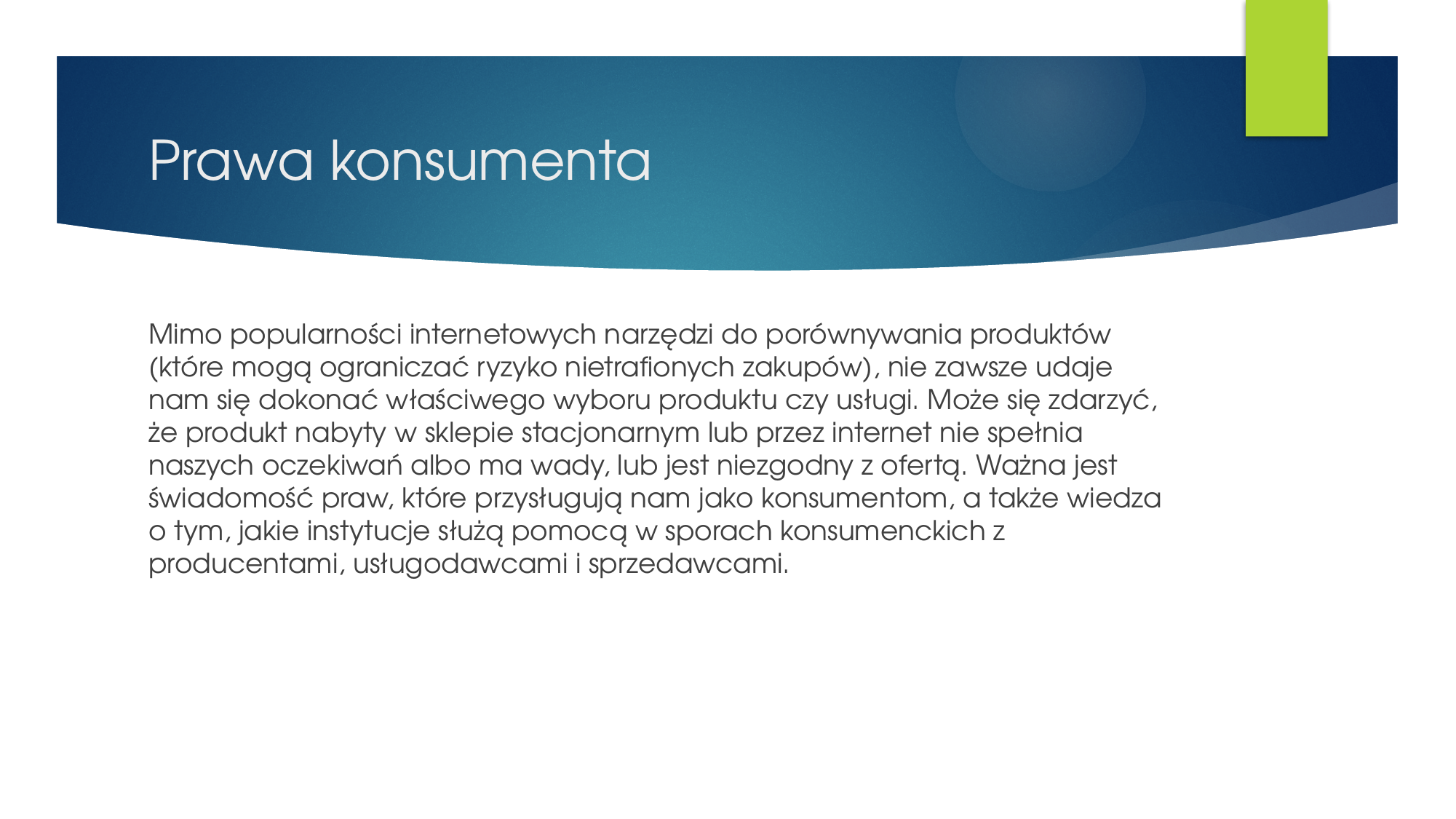

# Prawa konsumenta
Mimo popularności internetowych narzędzi do porównywania produktów (które mogą ograniczać ryzyko nietrafionych zakupów), nie zawsze udaje nam się dokonać właściwego wyboru produktu czy usługi. Może się zdarzyć, że produkt nabyty w sklepie stacjonarnym lub przez internet nie spełnia naszych oczekiwań albo ma wady, lub jest niezgodny z ofertą. Ważna jest świadomość praw, które przysługują nam jako konsumentom, a także wiedza o tym, jakie instytucje służą pomocą w sporach konsumenckich z producentami, usługodawcami i sprzedawcami.